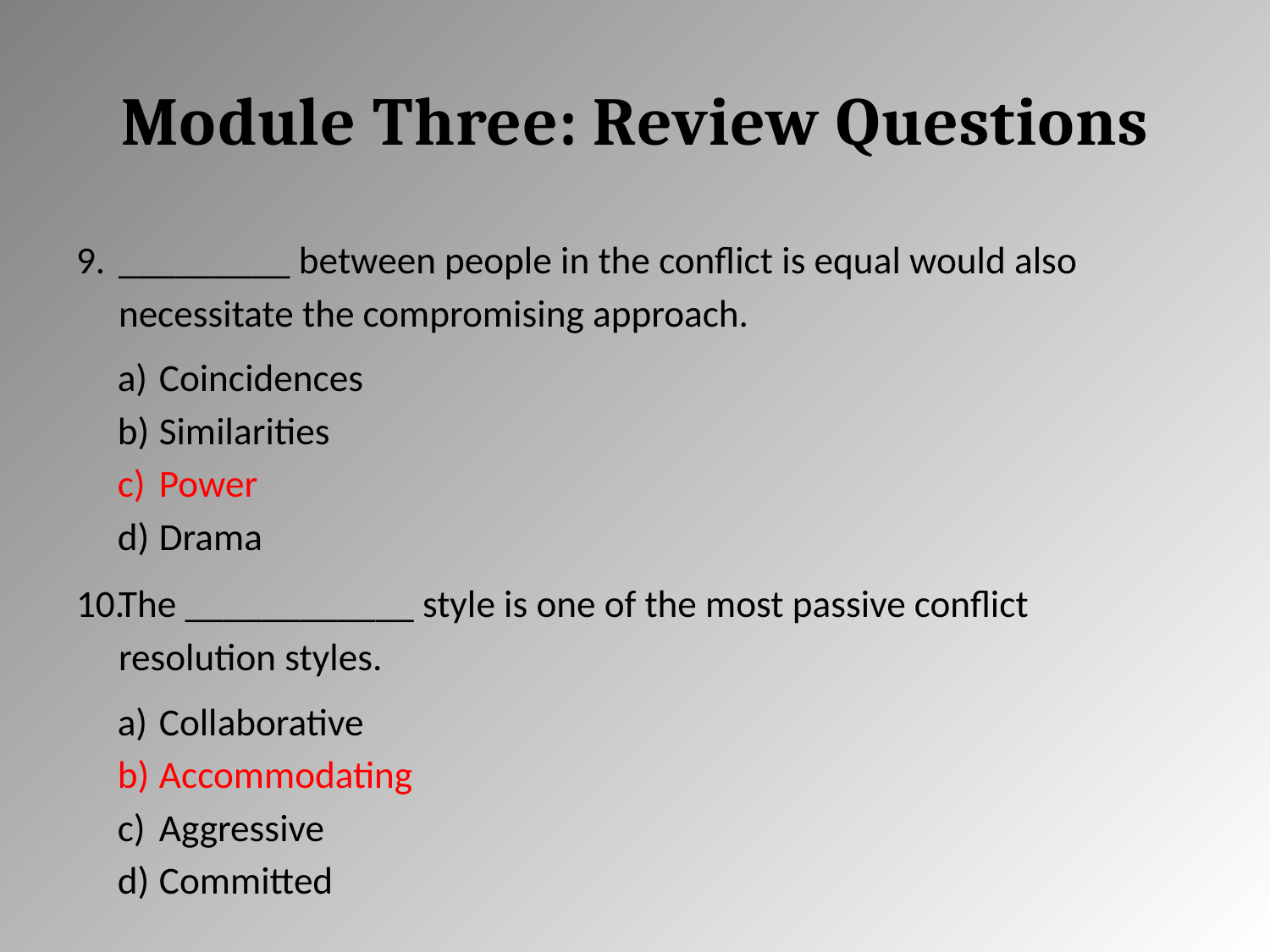

# Module Three: Review Questions
_________ between people in the conflict is equal would also necessitate the compromising approach.
Coincidences
Similarities
Power
Drama
The ____________ style is one of the most passive conflict resolution styles.
Collaborative
Accommodating
Aggressive
Committed